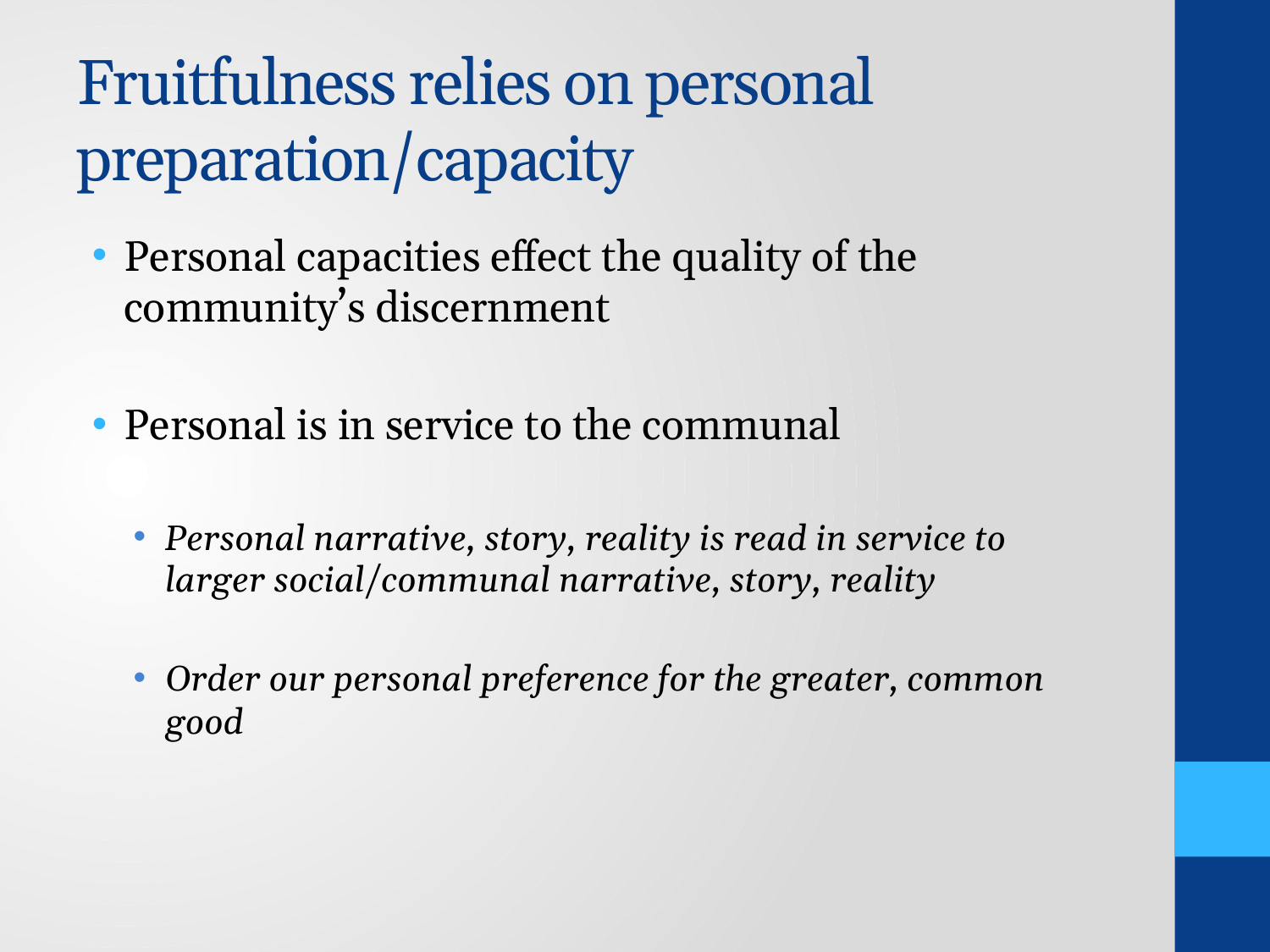

# Fruitfulness relies on personal preparation/capacity
Personal capacities effect the quality of the community’s discernment

Personal is in service to the communal

Personal narrative, story, reality is read in service to larger social/communal narrative, story, reality

Order our personal preference for the greater, common good